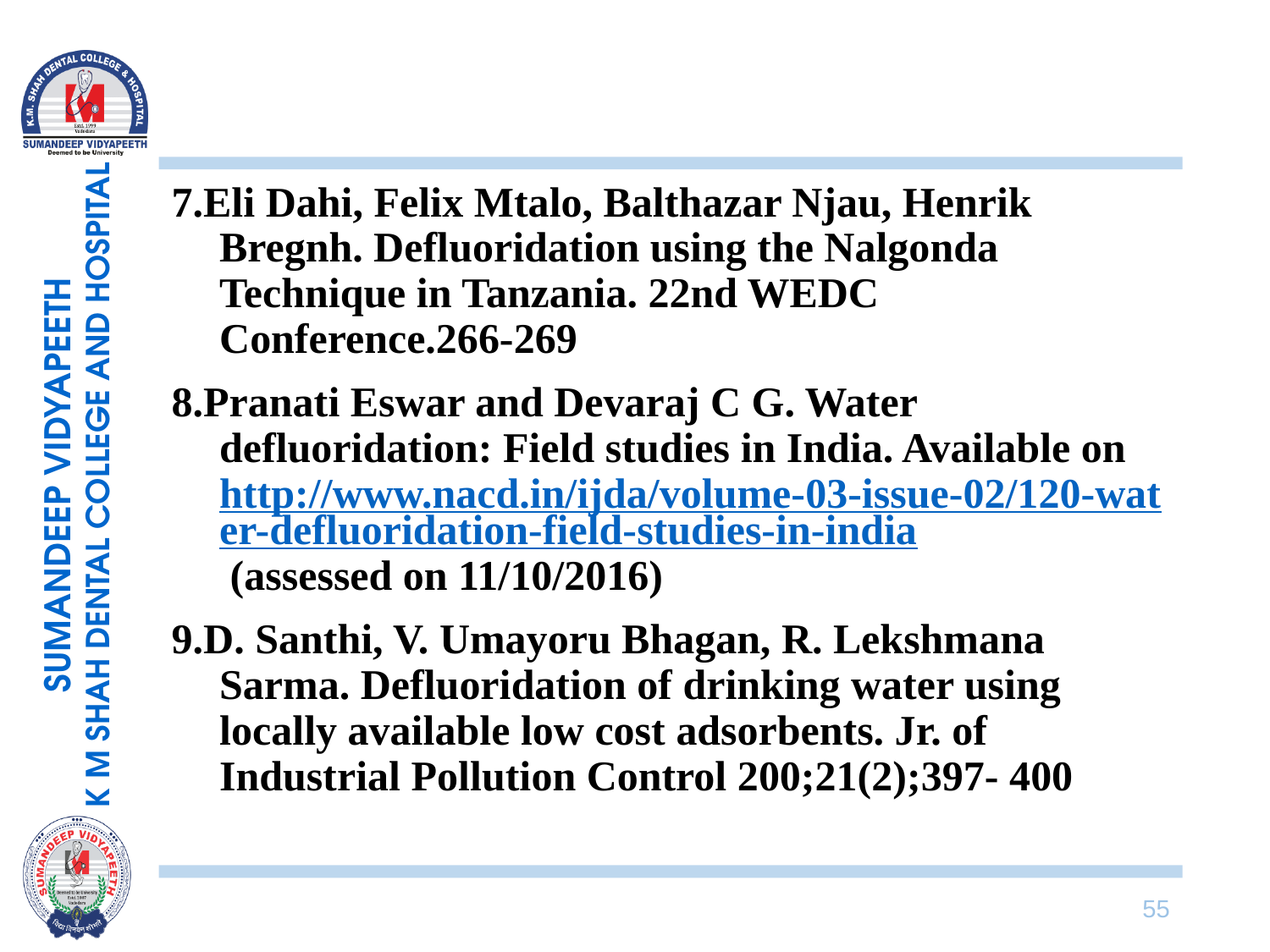

#
7.Eli Dahi, Felix Mtalo, Balthazar Njau, Henrik Bregnh. Defluoridation using the Nalgonda Technique in Tanzania. 22nd WEDC Conference.266-269
8.Pranati Eswar and Devaraj C G. Water defluoridation: Field studies in India. Available on http://www.nacd.in/ijda/volume-03-issue-02/120-water-defluoridation-field-studies-in-india (assessed on 11/10/2016)
9.D. Santhi, V. Umayoru Bhagan, R. Lekshmana Sarma. Defluoridation of drinking water using locally available low cost adsorbents. Jr. of Industrial Pollution Control 200;21(2);397- 400

55